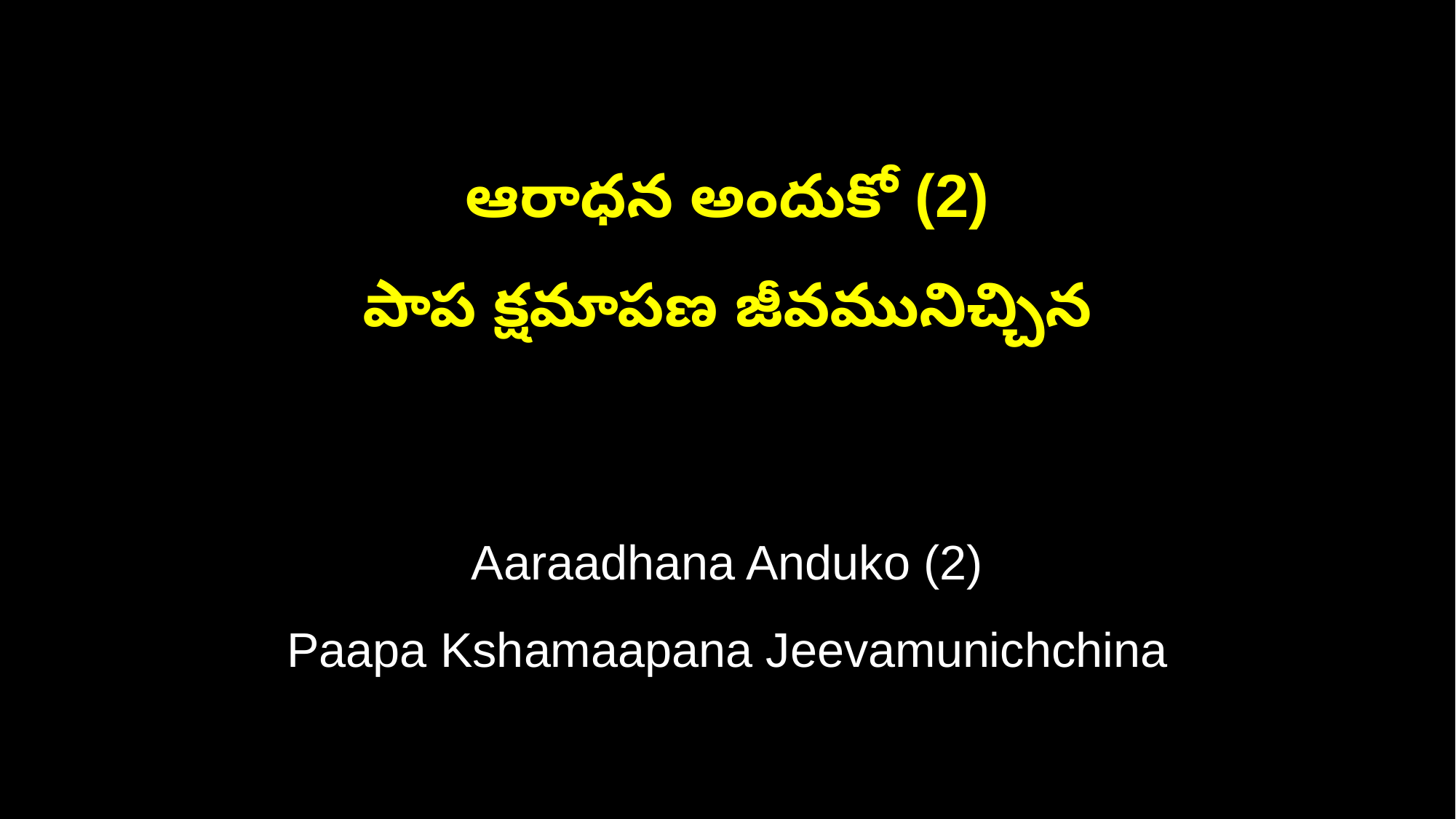

ఆరాధన అందుకో (2)
పాప క్షమాపణ జీవమునిచ్చిన
Aaraadhana Anduko (2)
Paapa Kshamaapana Jeevamunichchina